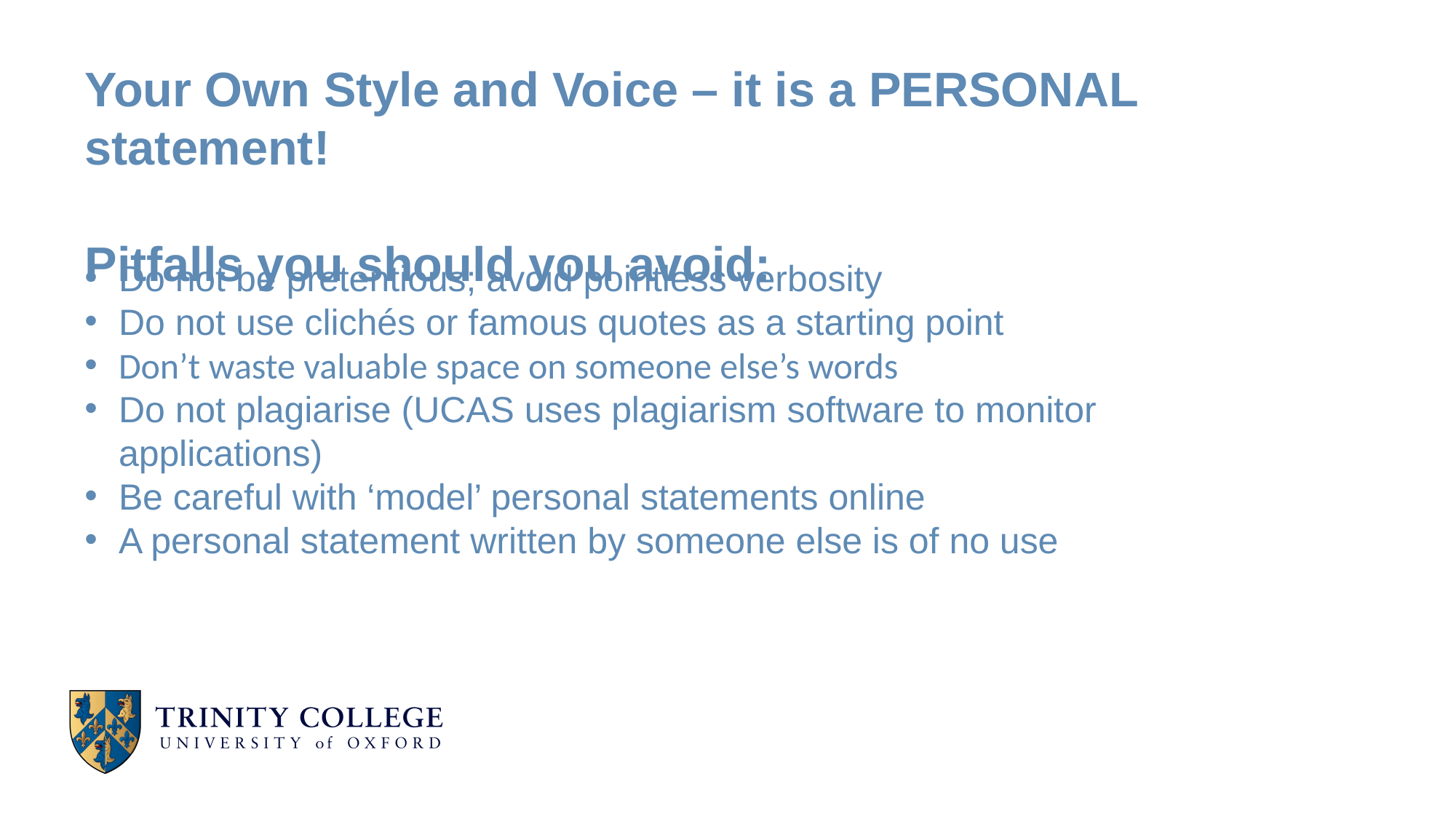

Your Own Style and Voice – it is a PERSONAL statement!

Pitfalls you should you avoid:
Do not be pretentious; avoid pointless verbosity
Do not use clichés or famous quotes as a starting point
Don’t waste valuable space on someone else’s words
Do not plagiarise (UCAS uses plagiarism software to monitor applications)
Be careful with ‘model’ personal statements online
A personal statement written by someone else is of no use